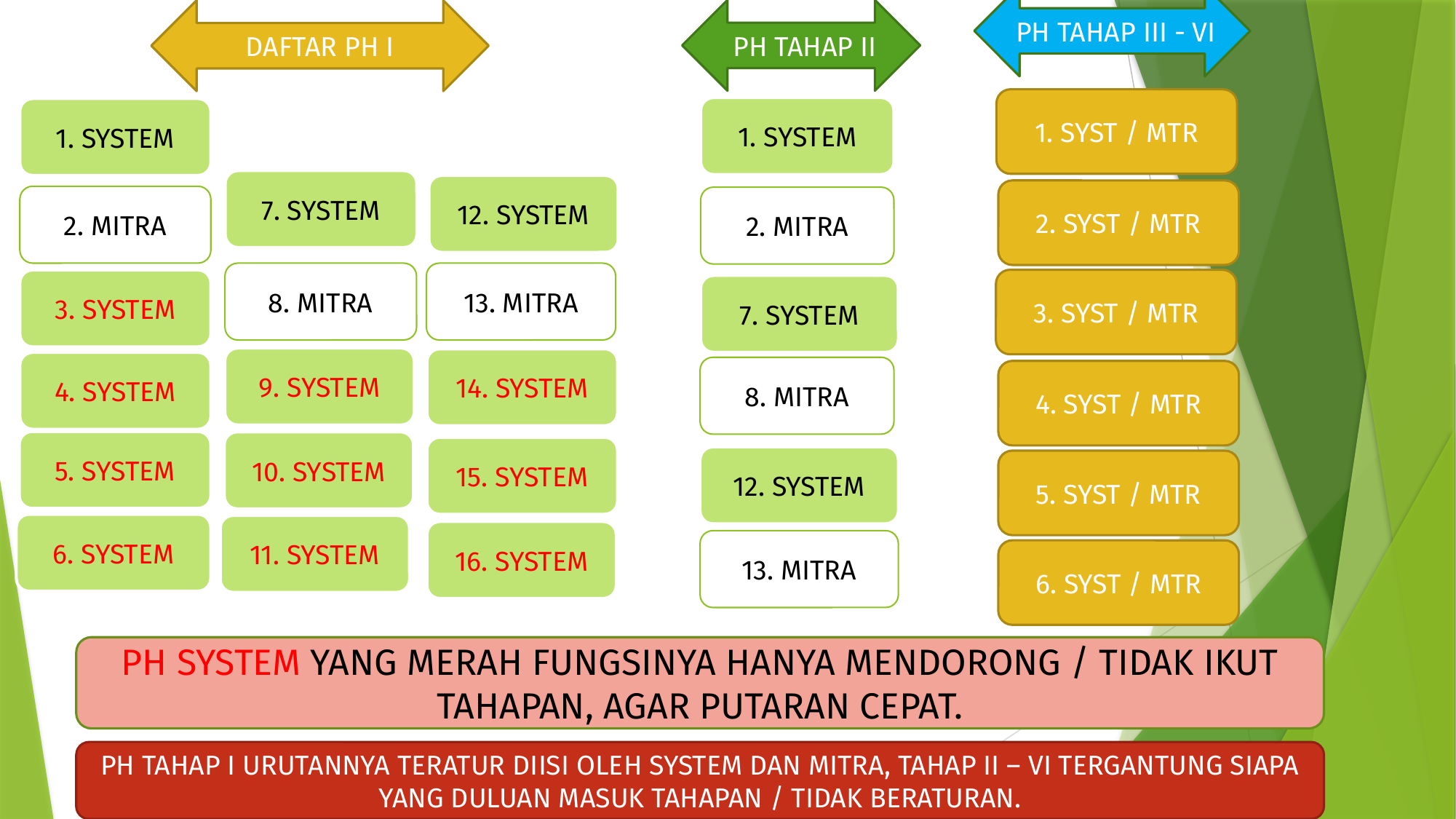

PH TAHAP II
 PH TAHAP III - VI
DAFTAR PH I

1. SYST / MTR
1. SYSTEM
1. SYSTEM
7. SYSTEM
12. SYSTEM
2. SYST / MTR
2. MITRA
2. MITRA
8. MITRA
13. MITRA
3. SYST / MTR
3. SYSTEM
7. SYSTEM
9. SYSTEM
14. SYSTEM
4. SYSTEM
8. MITRA
4. SYST / MTR
5. SYSTEM
10. SYSTEM
15. SYSTEM
12. SYSTEM
5. SYST / MTR
6. SYSTEM
11. SYSTEM
16. SYSTEM
13. MITRA
6. SYST / MTR
PH SYSTEM YANG MERAH FUNGSINYA HANYA MENDORONG / TIDAK IKUT TAHAPAN, AGAR PUTARAN CEPAT.
PH TAHAP I URUTANNYA TERATUR DIISI OLEH SYSTEM DAN MITRA, TAHAP II – VI TERGANTUNG SIAPA YANG DULUAN MASUK TAHAPAN / TIDAK BERATURAN.